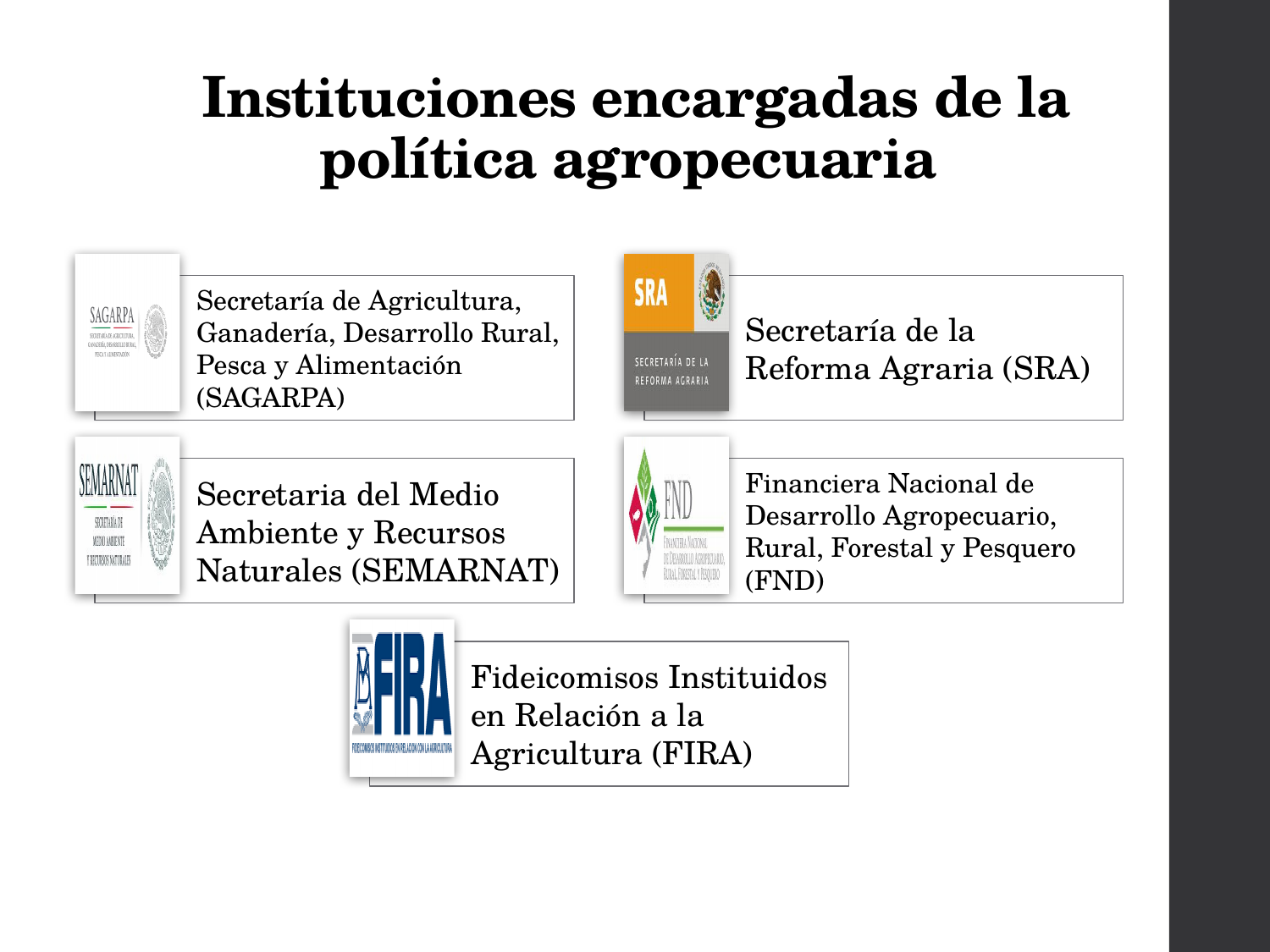

# Instituciones encargadas de la política agropecuaria
Secretaría de Agricultura, Ganadería, Desarrollo Rural, Pesca y Alimentación (SAGARPA)
Secretaría de la Reforma Agraria (SRA)
Secretaria del Medio Ambiente y Recursos Naturales (SEMARNAT)
Financiera Nacional de Desarrollo Agropecuario, Rural, Forestal y Pesquero (FND)
Fideicomisos Instituidos en Relación a la Agricultura (FIRA)